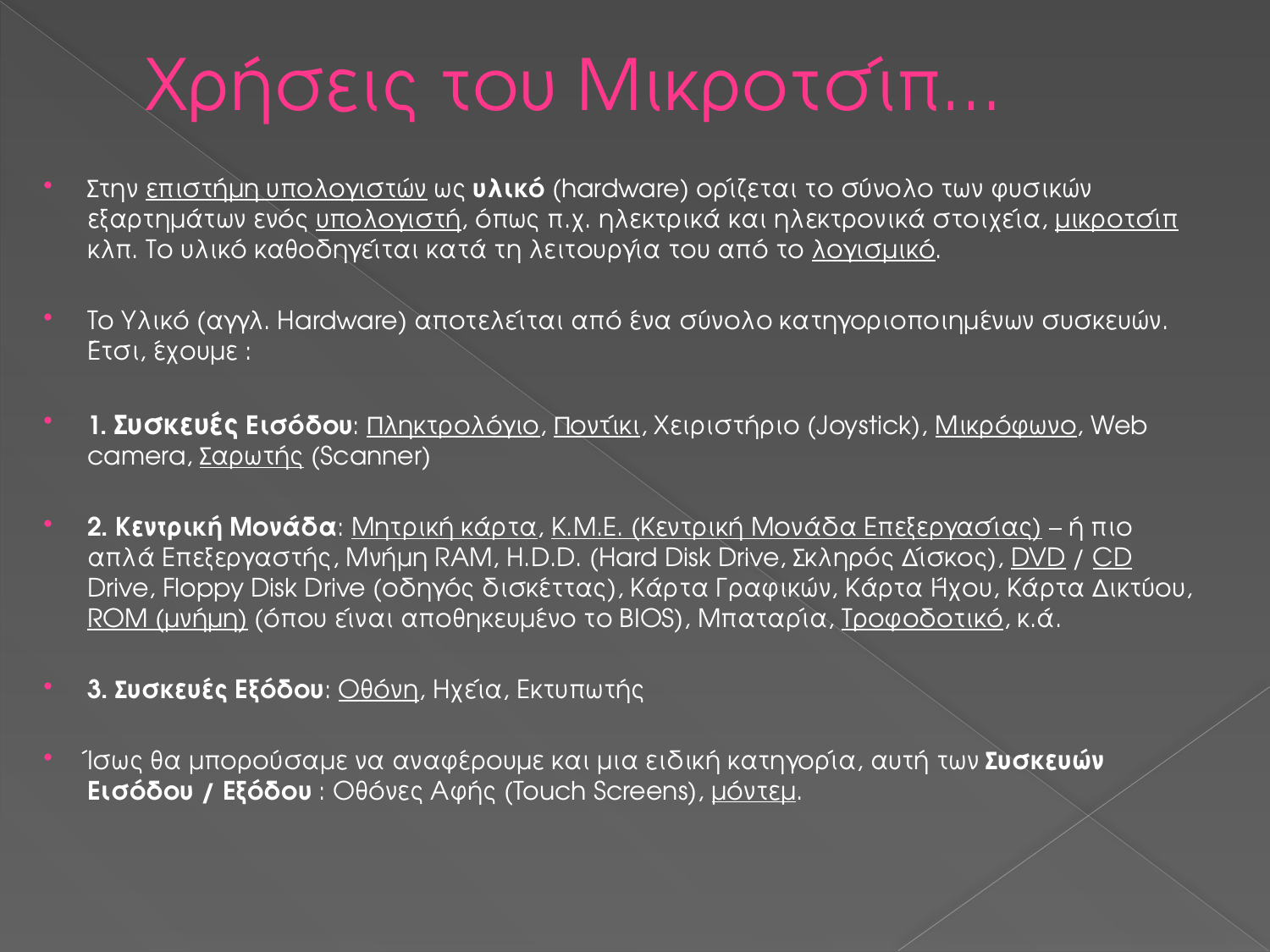

# Χρήσεις του Μικροτσίπ…
Στην επιστήμη υπολογιστών ως υλικό (hardware) ορίζεται το σύνολο των φυσικών εξαρτημάτων ενός υπολογιστή, όπως π.χ. ηλεκτρικά και ηλεκτρονικά στοιχεία, μικροτσίπ κλπ. Το υλικό καθοδηγείται κατά τη λειτουργία του από το λογισμικό.

Το Υλικό (αγγλ. Hardware) αποτελείται από ένα σύνολο κατηγοριοποιημένων συσκευών. Έτσι, έχουμε :

1. Συσκευές Εισόδου: Πληκτρολόγιο, Ποντίκι, Χειριστήριο (Joystick), Μικρόφωνο, Web camera, Σαρωτής (Scanner)

2. Κεντρική Μονάδα: Μητρική κάρτα, Κ.Μ.Ε. (Κεντρική Μονάδα Επεξεργασίας) – ή πιο απλά Επεξεργαστής, Μνήμη RAM, H.D.D. (Hard Disk Drive, Σκληρός Δίσκος), DVD / CD Drive, Floppy Disk Drive (οδηγός δισκέττας), Κάρτα Γραφικών, Κάρτα Ήχου, Κάρτα Δικτύου, ROM (μνήμη) (όπου είναι αποθηκευμένο το BIOS), Μπαταρία, Τροφοδοτικό, κ.ά.

3. Συσκευές Εξόδου: Οθόνη, Ηχεία, Εκτυπωτής

Ίσως θα μπορούσαμε να αναφέρουμε και μια ειδική κατηγορία, αυτή των Συσκευών Εισόδου / Εξόδου : Οθόνες Αφής (Touch Screens), μόντεμ.